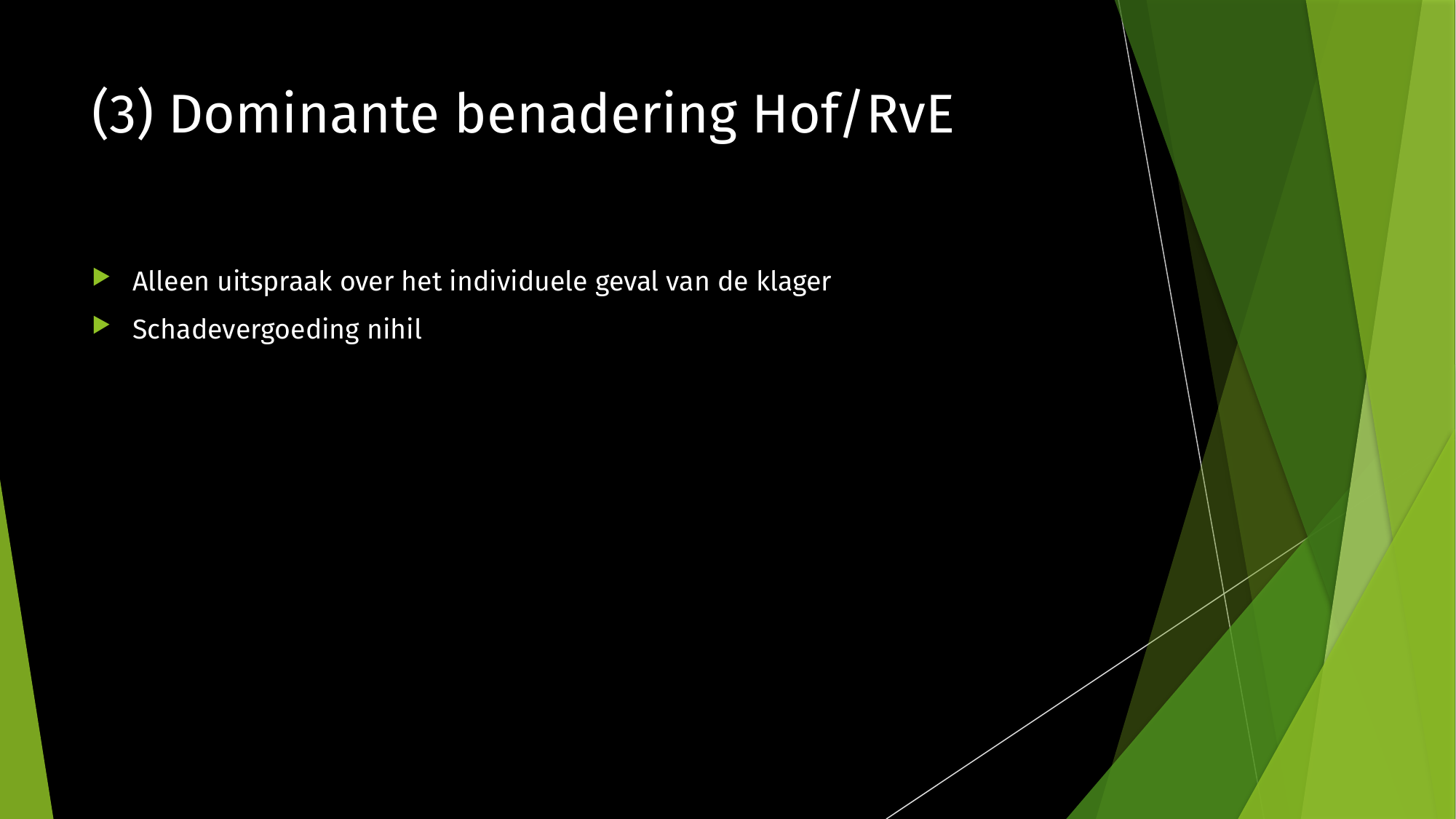

# (3) Dominante benadering Hof/RvE
Alleen uitspraak over het individuele geval van de klager
Schadevergoeding nihil